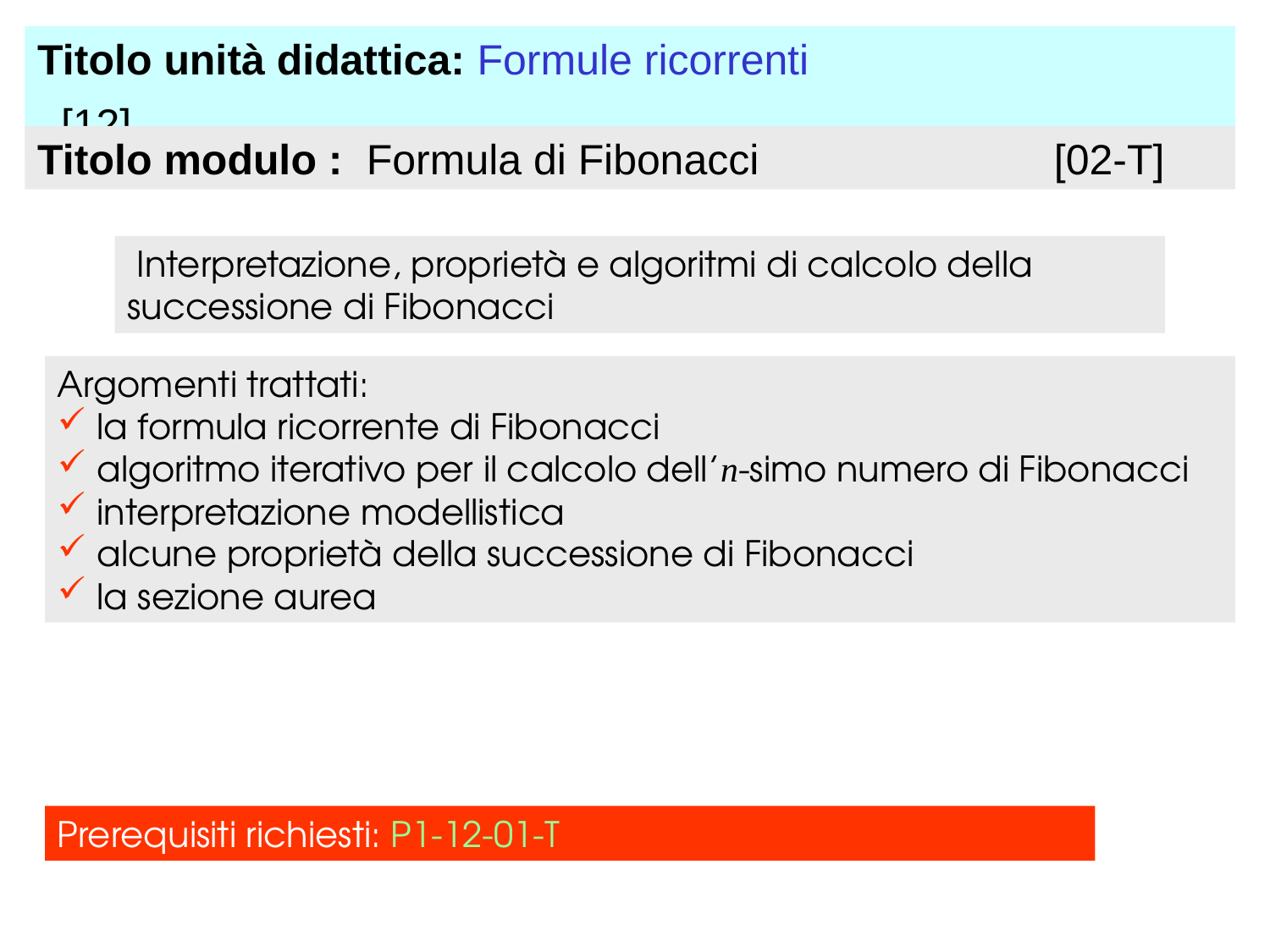

Titolo unità didattica: Formule ricorrenti          	                 [12]
Titolo modulo :  Formula di Fibonacci                         [02-T]
 Interpretazione, proprietà e algoritmi di calcolo della successione di Fibonacci
Argomenti trattati:
 la formula ricorrente di Fibonacci
 algoritmo iterativo per il calcolo dell’n-simo numero di Fibonacci
 interpretazione modellistica
 alcune proprietà della successione di Fibonacci
 la sezione aurea
Prerequisiti richiesti: P1-12-01-T